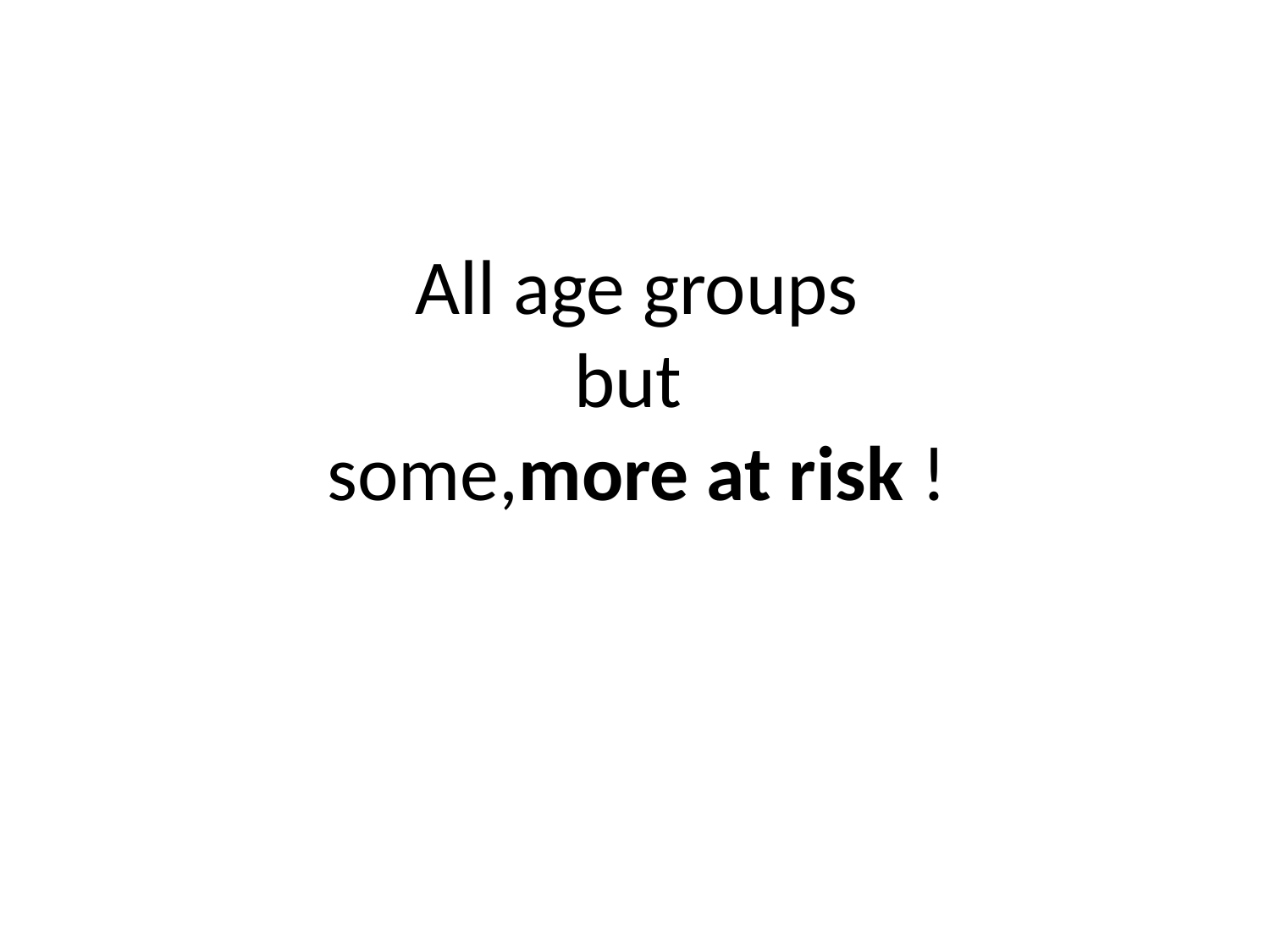

# All age groups but some,more at risk !